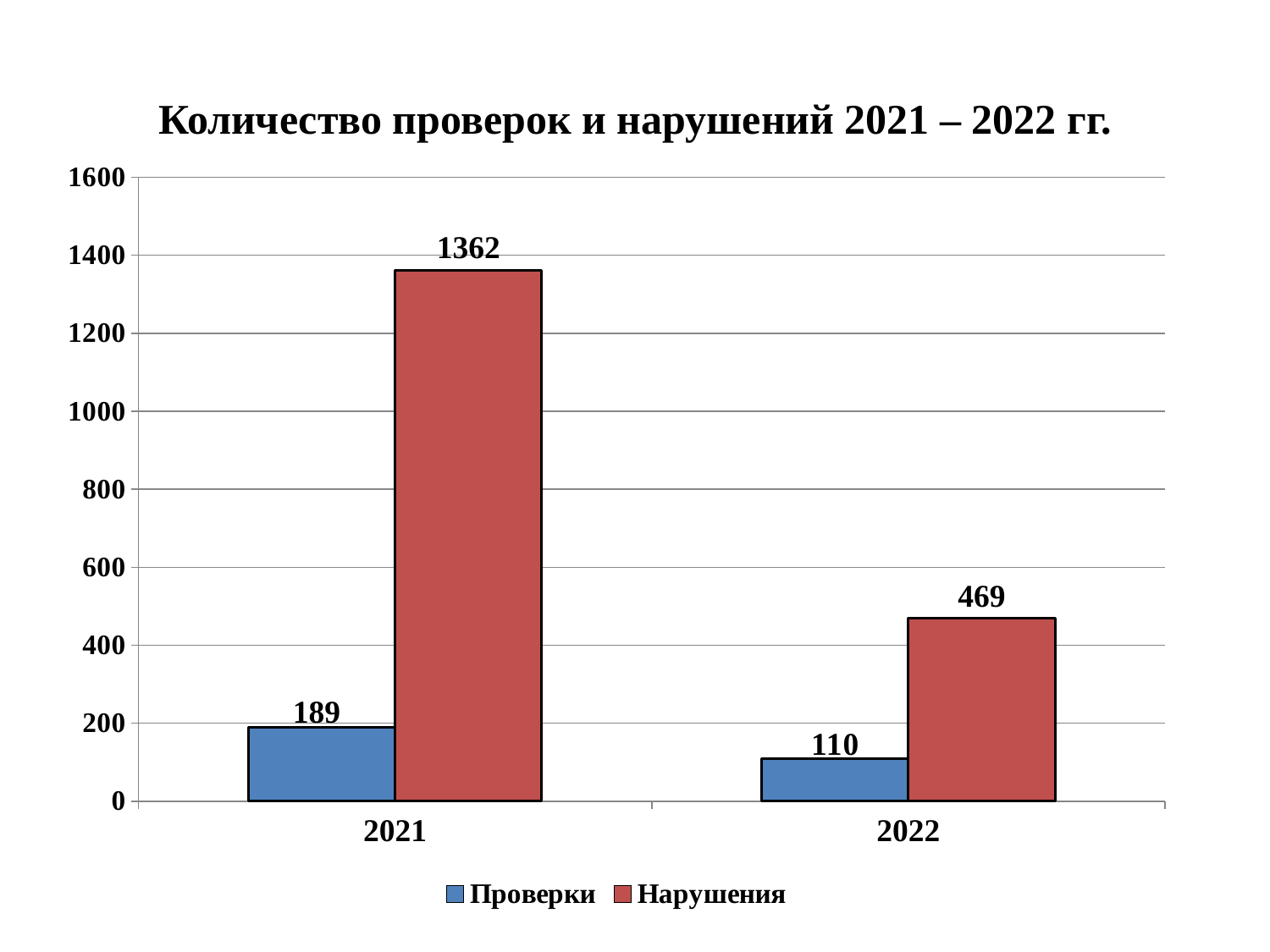

# Количество проверок и нарушений 2021 – 2022 гг.

### Chart

| Category | Проверки | Нарушения |
|---|---|---|
| 2021 | 189.0 | 1362.0 |
| 2022 | 110.0 | 469.0 |